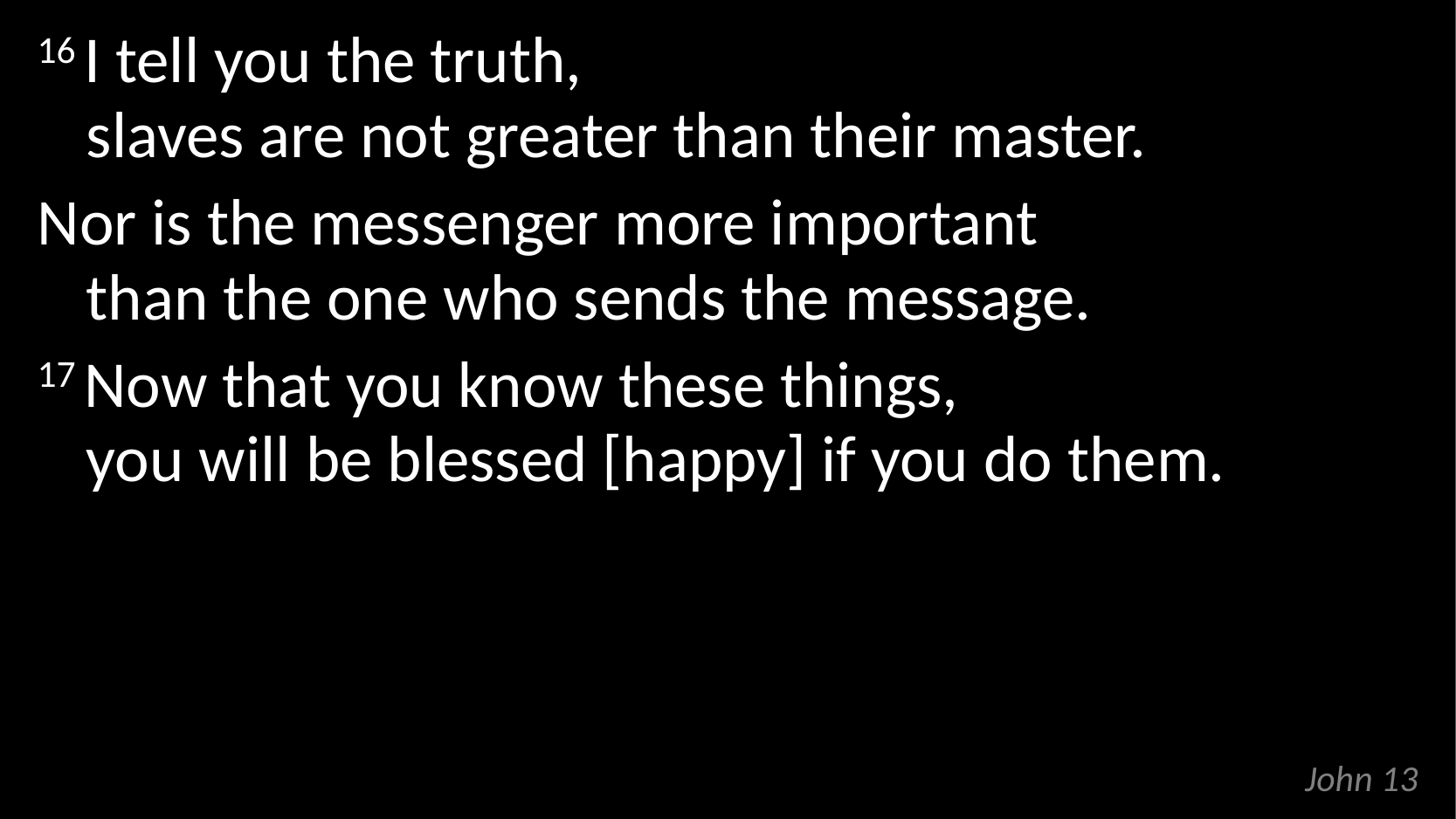

16 I tell you the truth,
slaves are not greater than their master.
Nor is the messenger more important
than the one who sends the message.
17 Now that you know these things,
you will be blessed [happy] if you do them.
# John 13